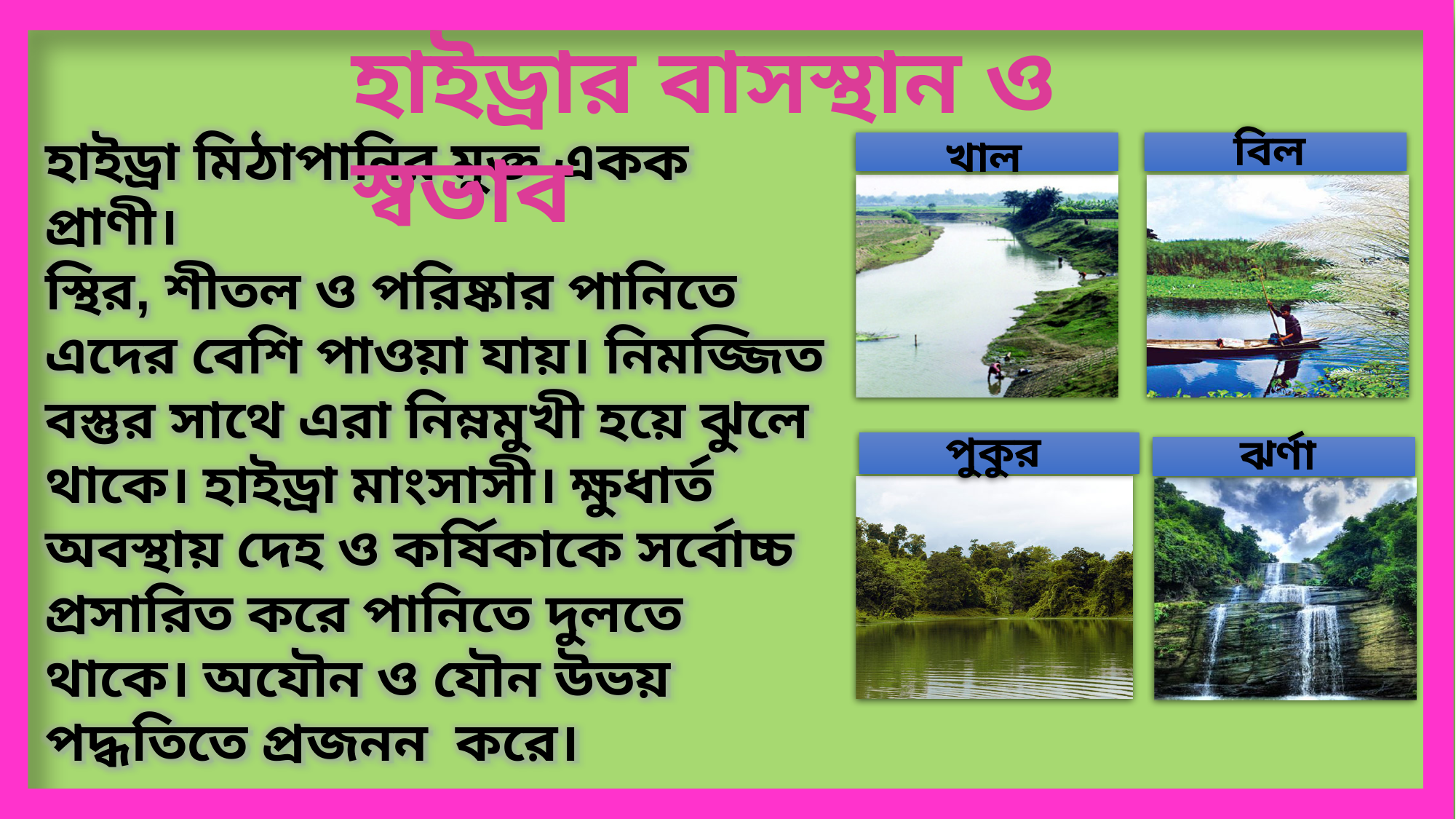

হাইড্রার বাসস্থান ও স্বভাব
হাইড্রা মিঠাপানির মুক্ত একক প্রাণী।
স্থির, শীতল ও পরিষ্কার পানিতে এদের বেশি পাওয়া যায়। নিমজ্জিত বস্তুর সাথে এরা নিম্নমুখী হয়ে ঝুলে থাকে। হাইড্রা মাংসাসী। ক্ষুধার্ত অবস্থায় দেহ ও কর্ষিকাকে সর্বোচ্চ প্রসারিত করে পানিতে দুলতে থাকে। অযৌন ও যৌন উভয় পদ্ধতিতে প্রজনন  করে।

খাল
বিল
পুকুর
ঝর্ণা